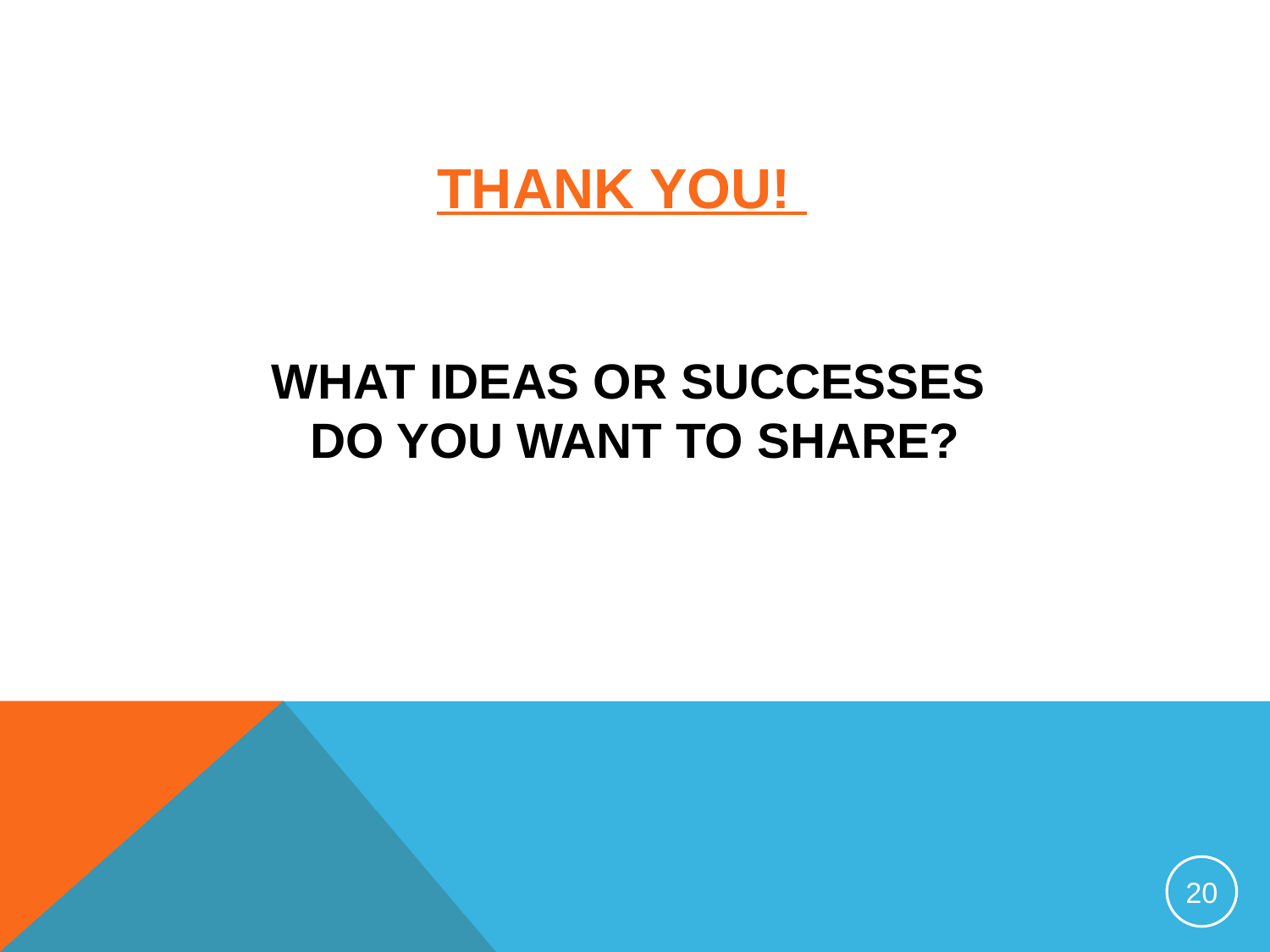

THANK YOU!

WHAT IDEAS OR SUCCESSES
DO YOU WANT TO SHARE?
20